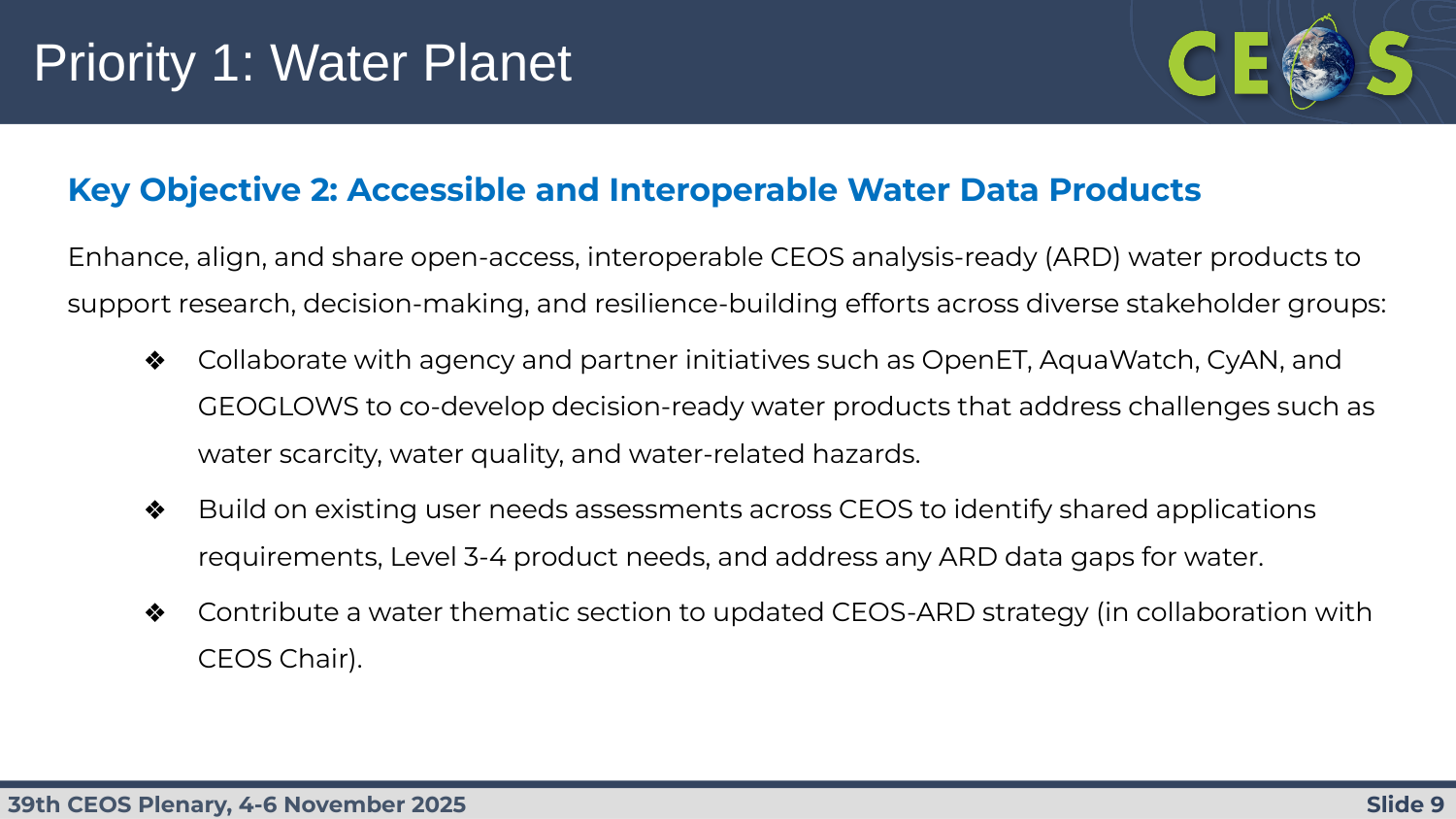

# Priority 1: Water Planet
Key Objective 2: Accessible and Interoperable Water Data Products
Enhance, align, and share open-access, interoperable CEOS analysis-ready (ARD) water products to support research, decision-making, and resilience-building efforts across diverse stakeholder groups:
Collaborate with agency and partner initiatives such as OpenET, AquaWatch, CyAN, and GEOGLOWS to co-develop decision-ready water products that address challenges such as water scarcity, water quality, and water-related hazards.
Build on existing user needs assessments across CEOS to identify shared applications requirements, Level 3-4 product needs, and address any ARD data gaps for water.
Contribute a water thematic section to updated CEOS-ARD strategy (in collaboration with CEOS Chair).